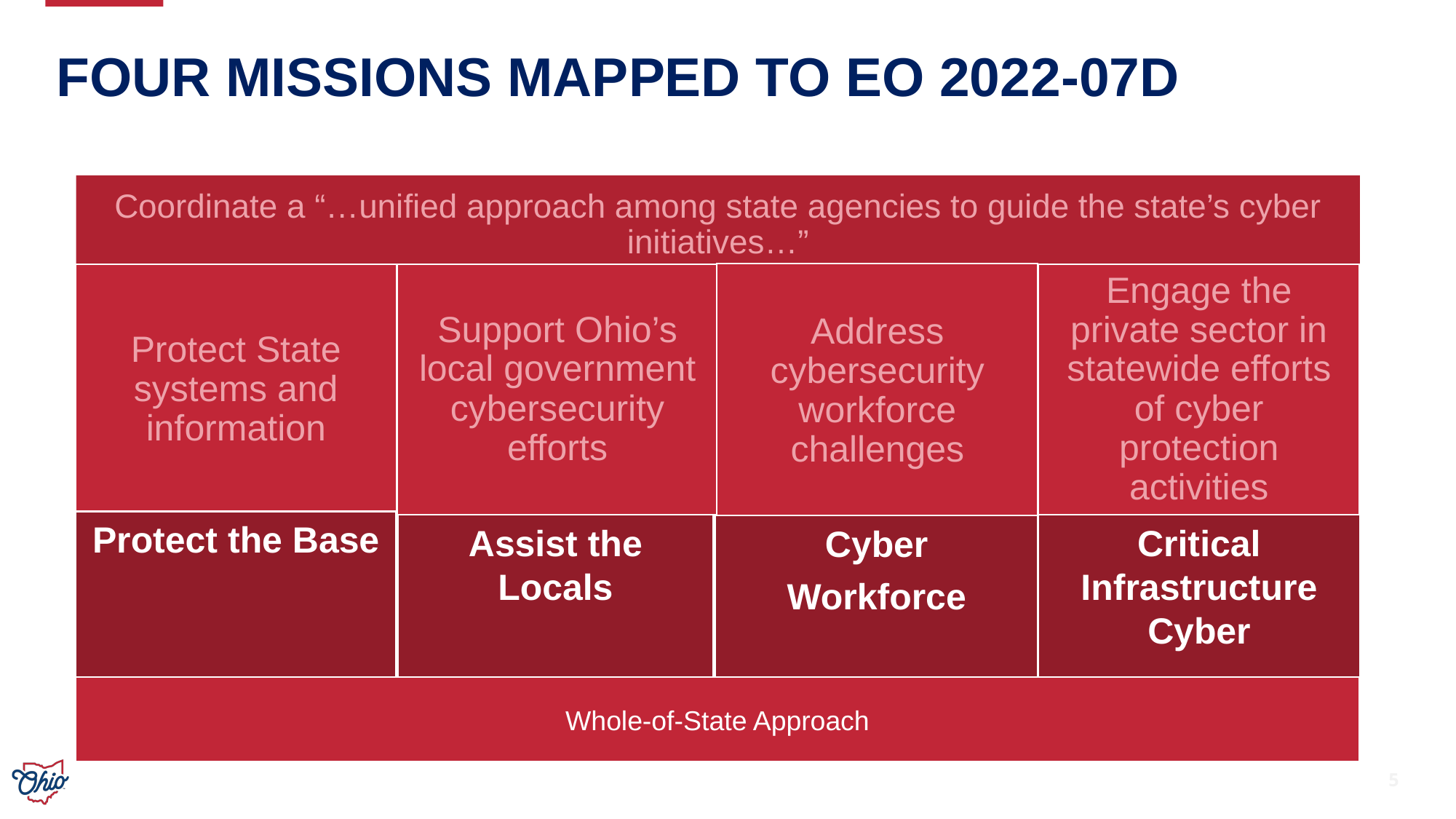

# Four Missions Mapped to EO 2022-07D
Coordinate a “…unified approach among state agencies to guide the state’s cyber initiatives…”
Address cybersecurity workforce challenges
Support Ohio’s local government cybersecurity efforts
Engage the private sector in statewide efforts of cyber protection activities
Protect State systems and information
Protect the Base

Assist the Locals

Critical Infrastructure Cyber

Cyber
Workforce

Whole-of-State Approach
5
5